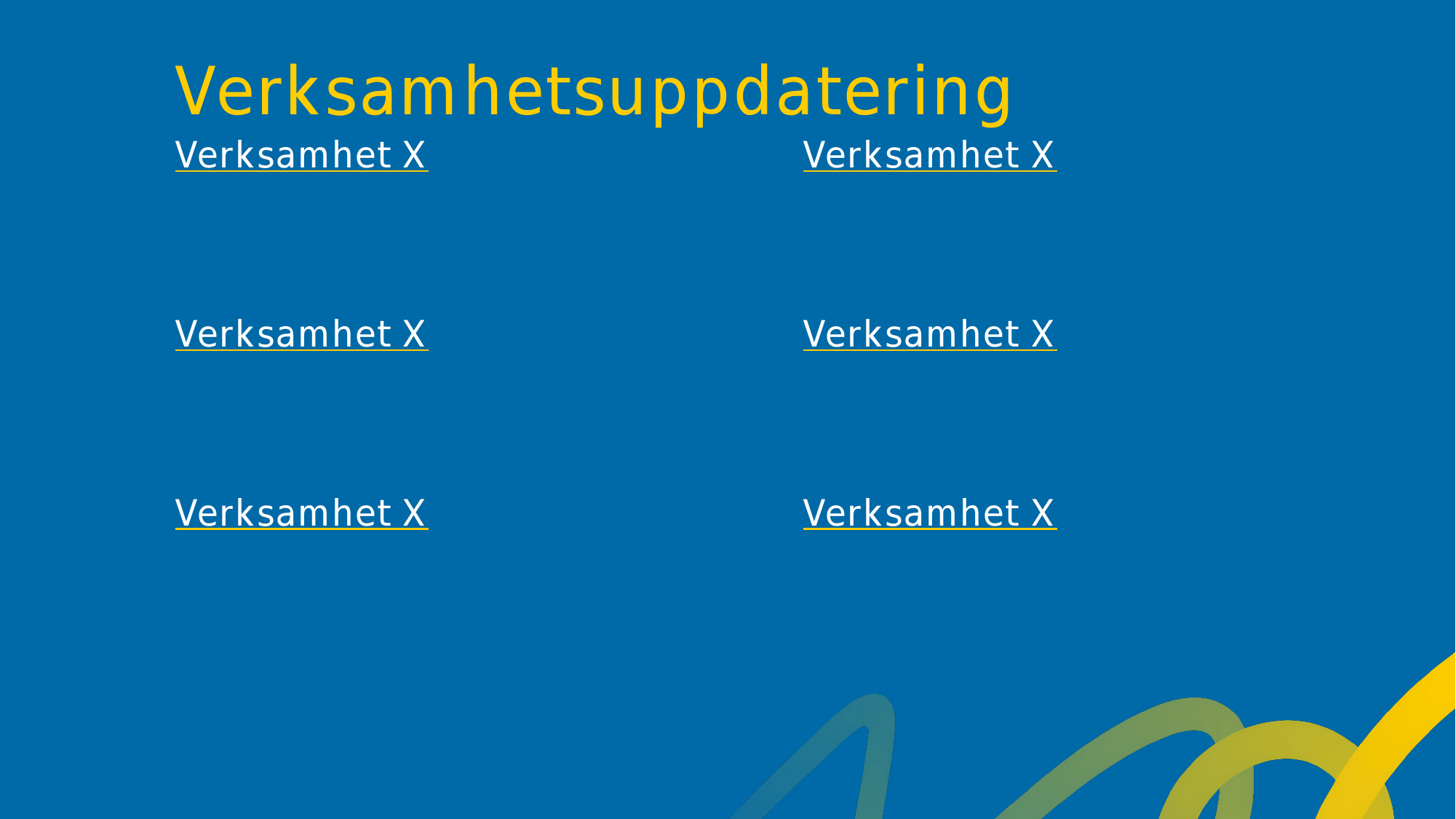

Verksamhetsuppdatering
Verksamhet X
Verksamhet X

Verksamhet X
Verksamhet X

Verksamhet X
Verksamhet X